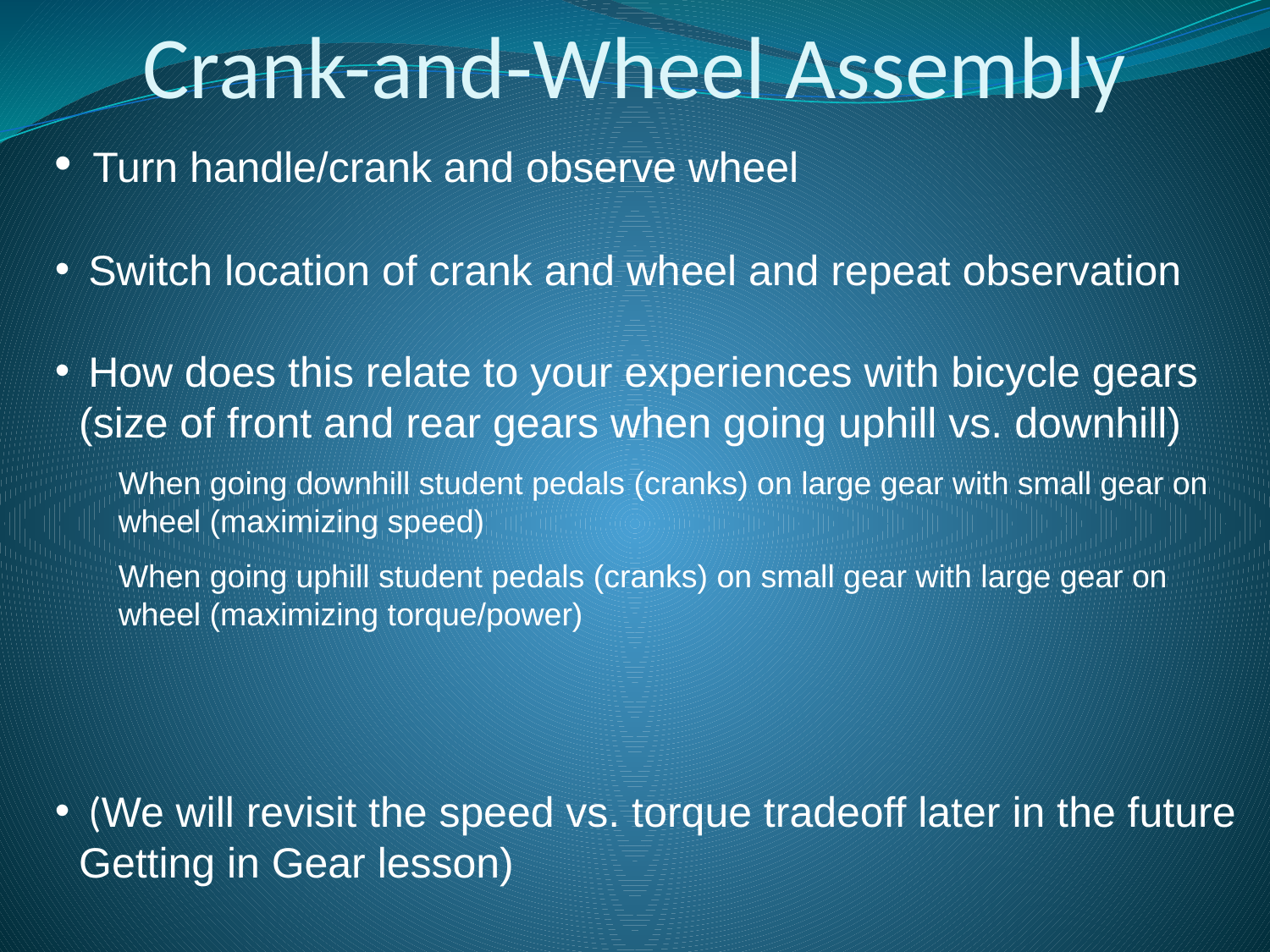

# Crank-and-Wheel Assembly
 Turn handle/crank and observe wheel

 Switch location of crank and wheel and repeat observation

 How does this relate to your experiences with bicycle gears (size of front and rear gears when going uphill vs. downhill)

When going downhill student pedals (cranks) on large gear with small gear on wheel (maximizing speed)

When going uphill student pedals (cranks) on small gear with large gear on wheel (maximizing torque/power)

 (We will revisit the speed vs. torque tradeoff later in the future Getting in Gear lesson)